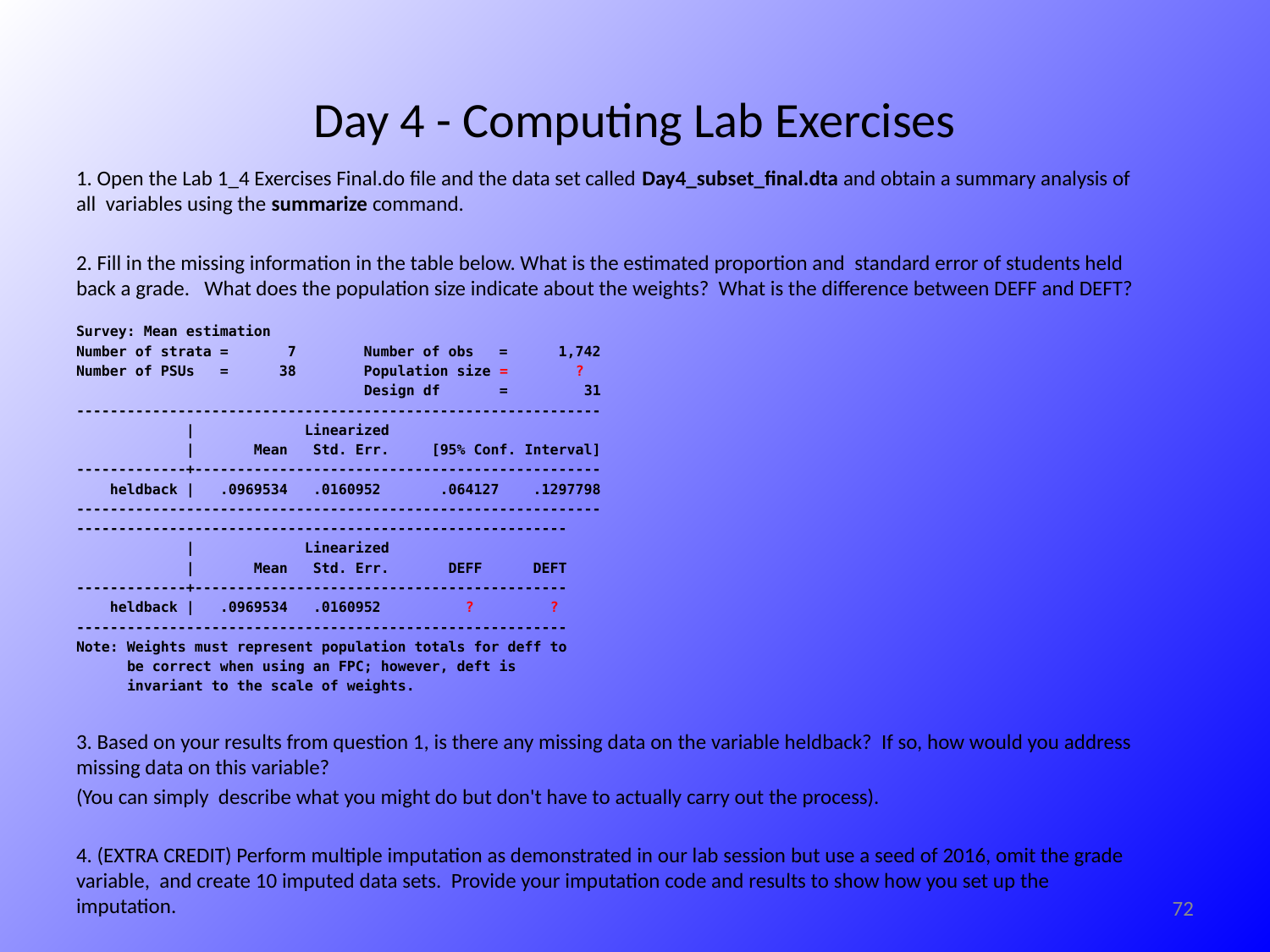

# Day 4 - Computing Lab Exercises
1. Open the Lab 1_4 Exercises Final.do file and the data set called Day4_subset_final.dta and obtain a summary analysis of all  variables using the summarize command.

2. Fill in the missing information in the table below. What is the estimated proportion and  standard error of students held back a grade.   What does the population size indicate about the weights?  What is the difference between DEFF and DEFT?

Survey: Mean estimation
Number of strata =       7        Number of obs   =      1,742
Number of PSUs   =      38        Population size =        ?
                                  Design df       =         31
--------------------------------------------------------------
             |             Linearized
             |       Mean   Std. Err.     [95% Conf. Interval]
-------------+------------------------------------------------
    heldback |   .0969534   .0160952       .064127    .1297798
--------------------------------------------------------------
----------------------------------------------------------
             |             Linearized
             |       Mean   Std. Err.       DEFF      DEFT
-------------+--------------------------------------------
    heldback |   .0969534   .0160952          ?         ?
----------------------------------------------------------
Note: Weights must represent population totals for deff to
      be correct when using an FPC; however, deft is
      invariant to the scale of weights.

3. Based on your results from question 1, is there any missing data on the variable heldback?  If so, how would you address missing data on this variable?
(You can simply  describe what you might do but don't have to actually carry out the process).

4. (EXTRA CREDIT) Perform multiple imputation as demonstrated in our lab session but use a seed of 2016, omit the grade variable,  and create 10 imputed data sets.  Provide your imputation code and results to show how you set up the imputation.
72